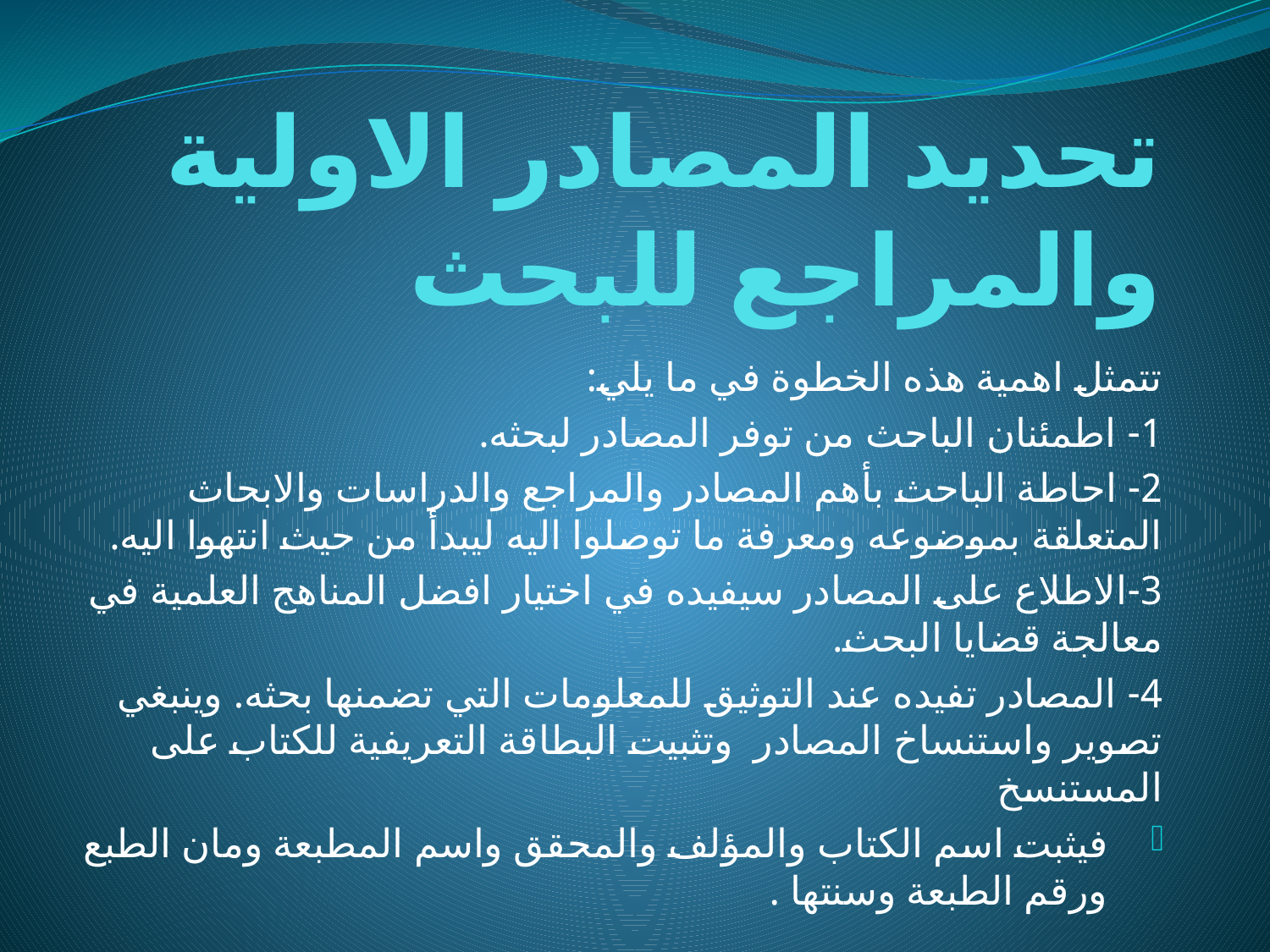

# تحديد المصادر الاولية والمراجع للبحث
تتمثل اهمية هذه الخطوة في ما يلي:
1- اطمئنان الباحث من توفر المصادر لبحثه.
2- احاطة الباحث بأهم المصادر والمراجع والدراسات والابحاث المتعلقة بموضوعه ومعرفة ما توصلوا اليه ليبدأ من حيث انتهوا اليه.
3-الاطلاع على المصادر سيفيده في اختيار افضل المناهج العلمية في معالجة قضايا البحث.
4- المصادر تفيده عند التوثيق للمعلومات التي تضمنها بحثه. وينبغي تصوير واستنساخ المصادر  وتثبيت البطاقة التعريفية للكتاب على المستنسخ
فيثبت اسم الكتاب والمؤلف والمحقق واسم المطبعة ومان الطبع ورقم الطبعة وسنتها .